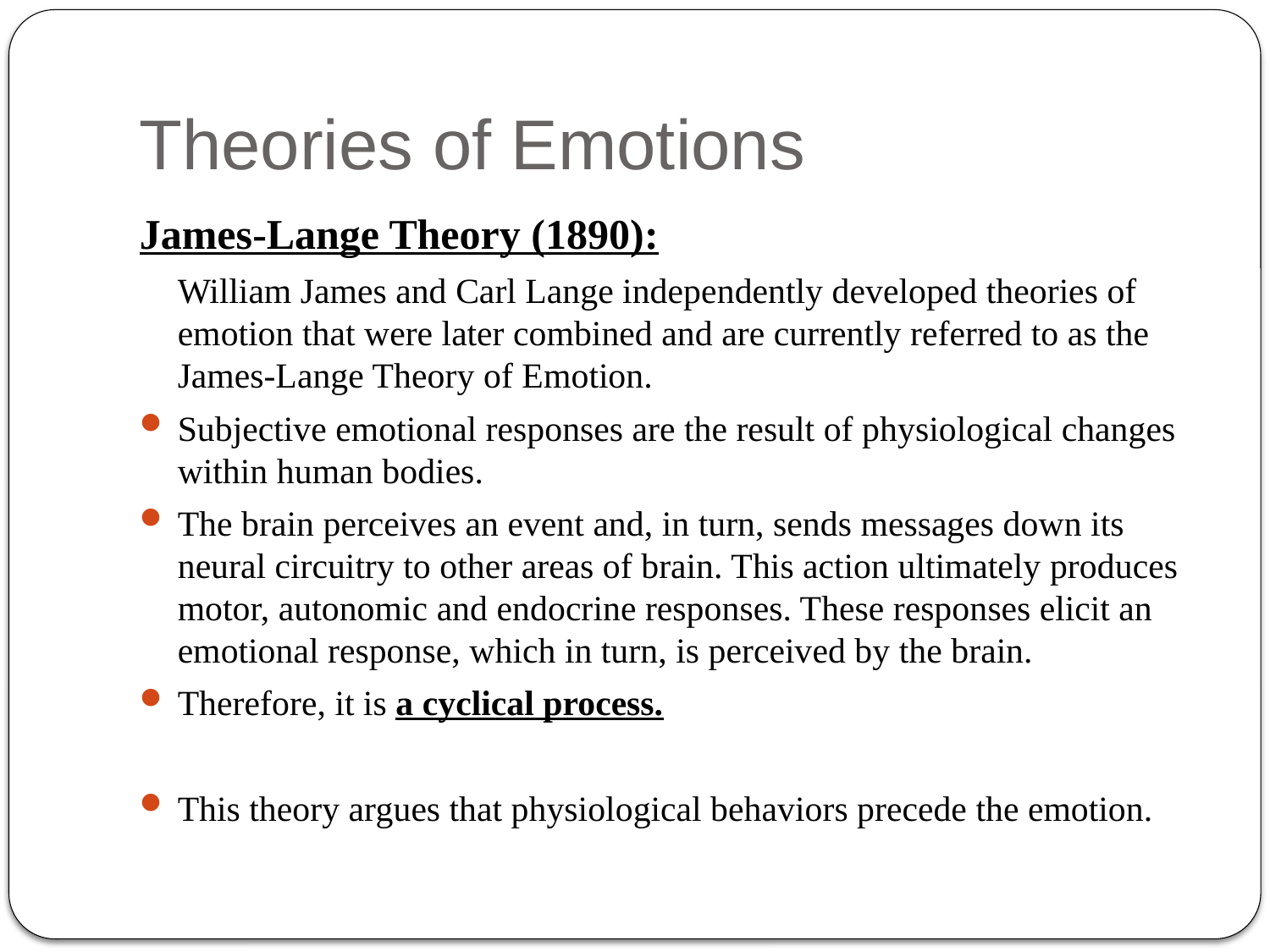

# Theories of Emotions
James-Lange Theory (1890):
	William James and Carl Lange independently developed theories of emotion that were later combined and are currently referred to as the James-Lange Theory of Emotion.
Subjective emotional responses are the result of physiological changes within human bodies.
The brain perceives an event and, in turn, sends messages down its neural circuitry to other areas of brain. This action ultimately produces motor, autonomic and endocrine responses. These responses elicit an emotional response, which in turn, is perceived by the brain.
Therefore, it is a cyclical process.

This theory argues that physiological behaviors precede the emotion.